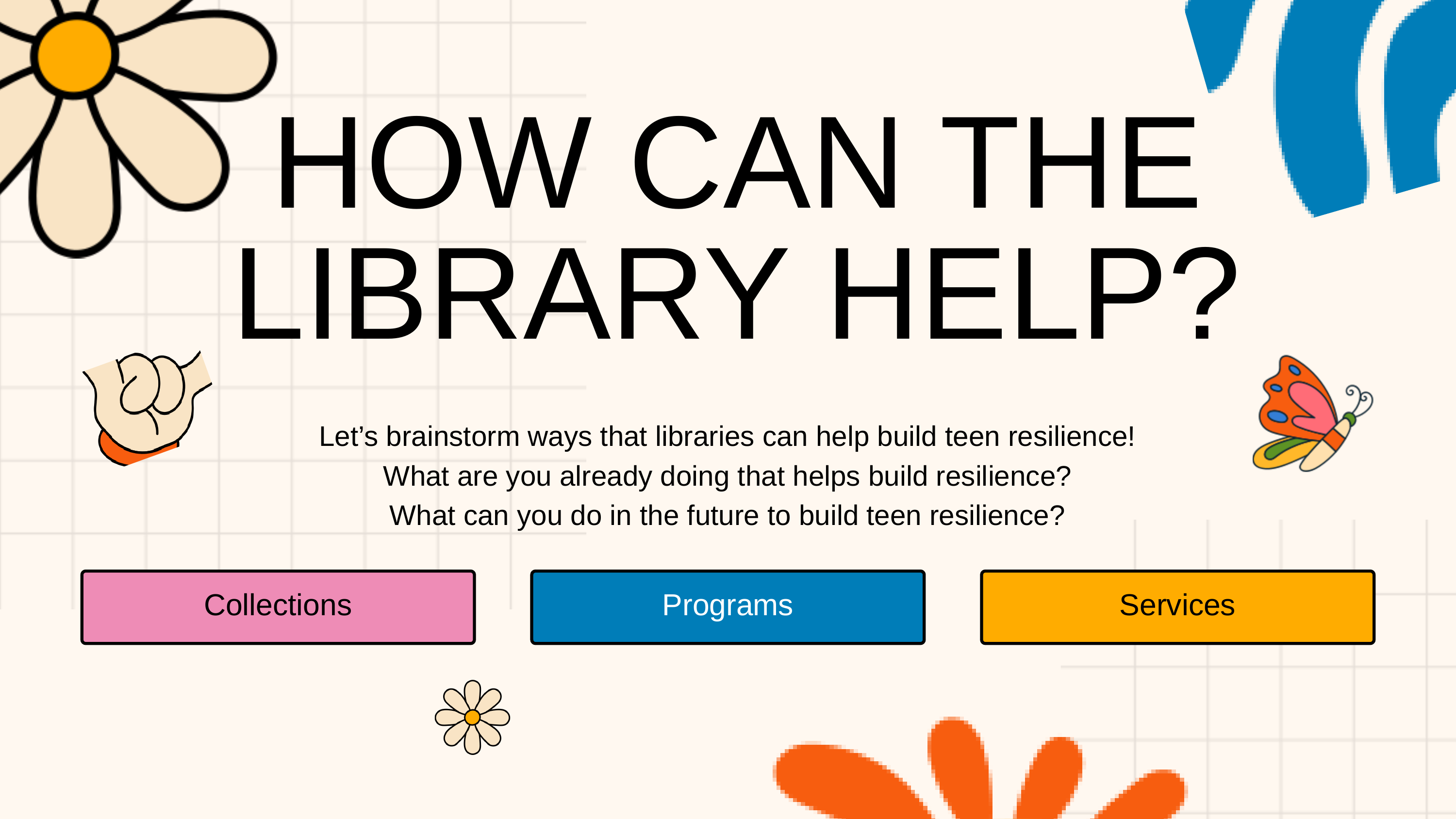

HOW CAN THE LIBRARY HELP?

Let’s brainstorm ways that libraries can help build teen resilience!
What are you already doing that helps build resilience?
What can you do in the future to build teen resilience?

Collections
Programs
Services